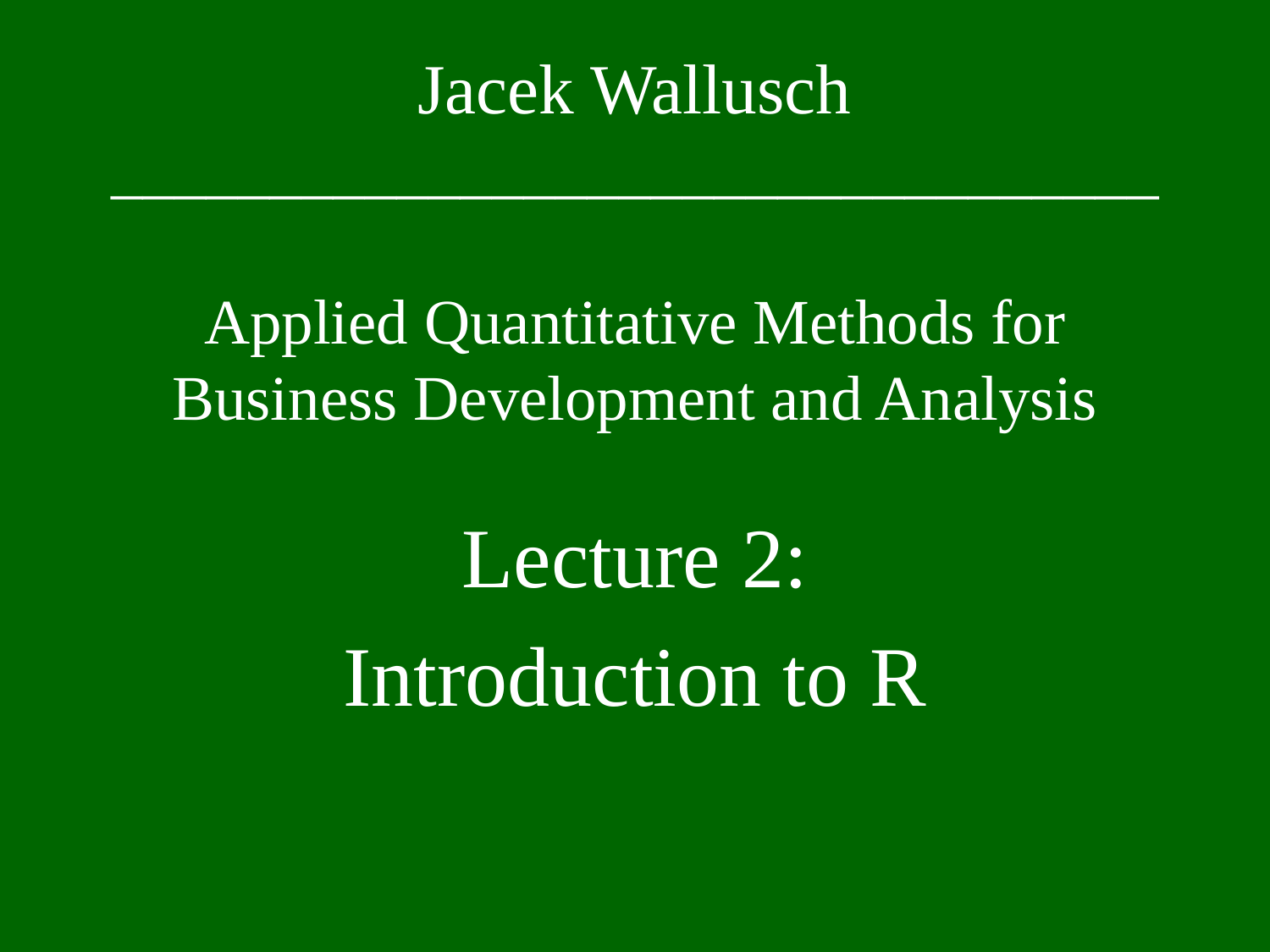

Jacek Wallusch
_________________________________
Applied Quantitative Methods for Business Development and Analysis
Lecture 2:
Introduction to R